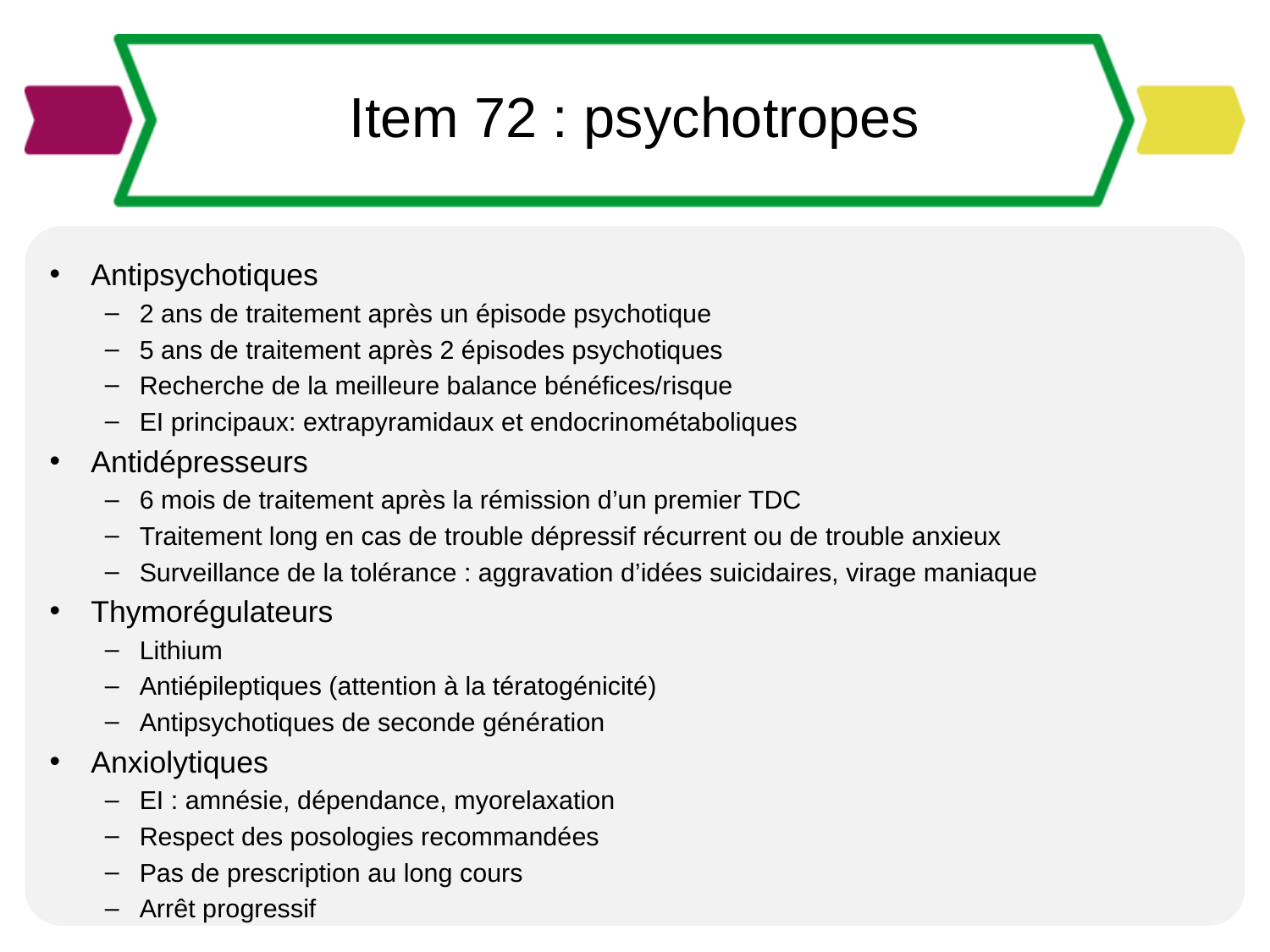

# Item 72 : psychotropes
Antipsychotiques
2 ans de traitement après un épisode psychotique
5 ans de traitement après 2 épisodes psychotiques
Recherche de la meilleure balance bénéfices/risque
EI principaux: extrapyramidaux et endocrinométaboliques
Antidépresseurs
6 mois de traitement après la rémission d’un premier TDC
Traitement long en cas de trouble dépressif récurrent ou de trouble anxieux
Surveillance de la tolérance : aggravation d’idées suicidaires, virage maniaque
Thymorégulateurs
Lithium
Antiépileptiques (attention à la tératogénicité)
Antipsychotiques de seconde génération
Anxiolytiques
EI : amnésie, dépendance, myorelaxation
Respect des posologies recommandées
Pas de prescription au long cours
Arrêt progressif